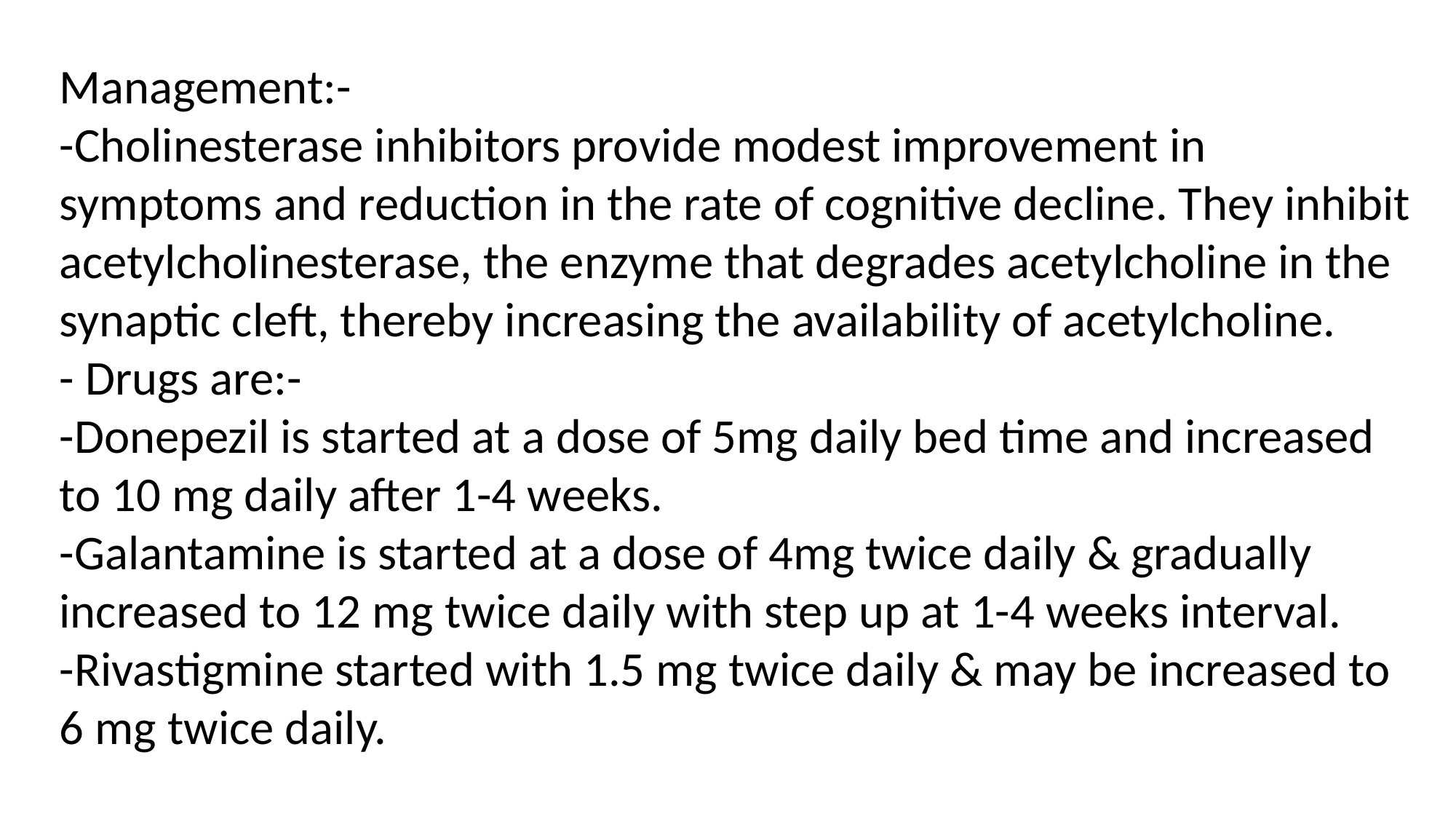

Management:-
-Cholinesterase inhibitors provide modest improvement in symptoms and reduction in the rate of cognitive decline. They inhibit acetylcholinesterase, the enzyme that degrades acetylcholine in the synaptic cleft, thereby increasing the availability of acetylcholine.
- Drugs are:-
-Donepezil is started at a dose of 5mg daily bed time and increased to 10 mg daily after 1-4 weeks.
-Galantamine is started at a dose of 4mg twice daily & gradually increased to 12 mg twice daily with step up at 1-4 weeks interval.
-Rivastigmine started with 1.5 mg twice daily & may be increased to 6 mg twice daily.